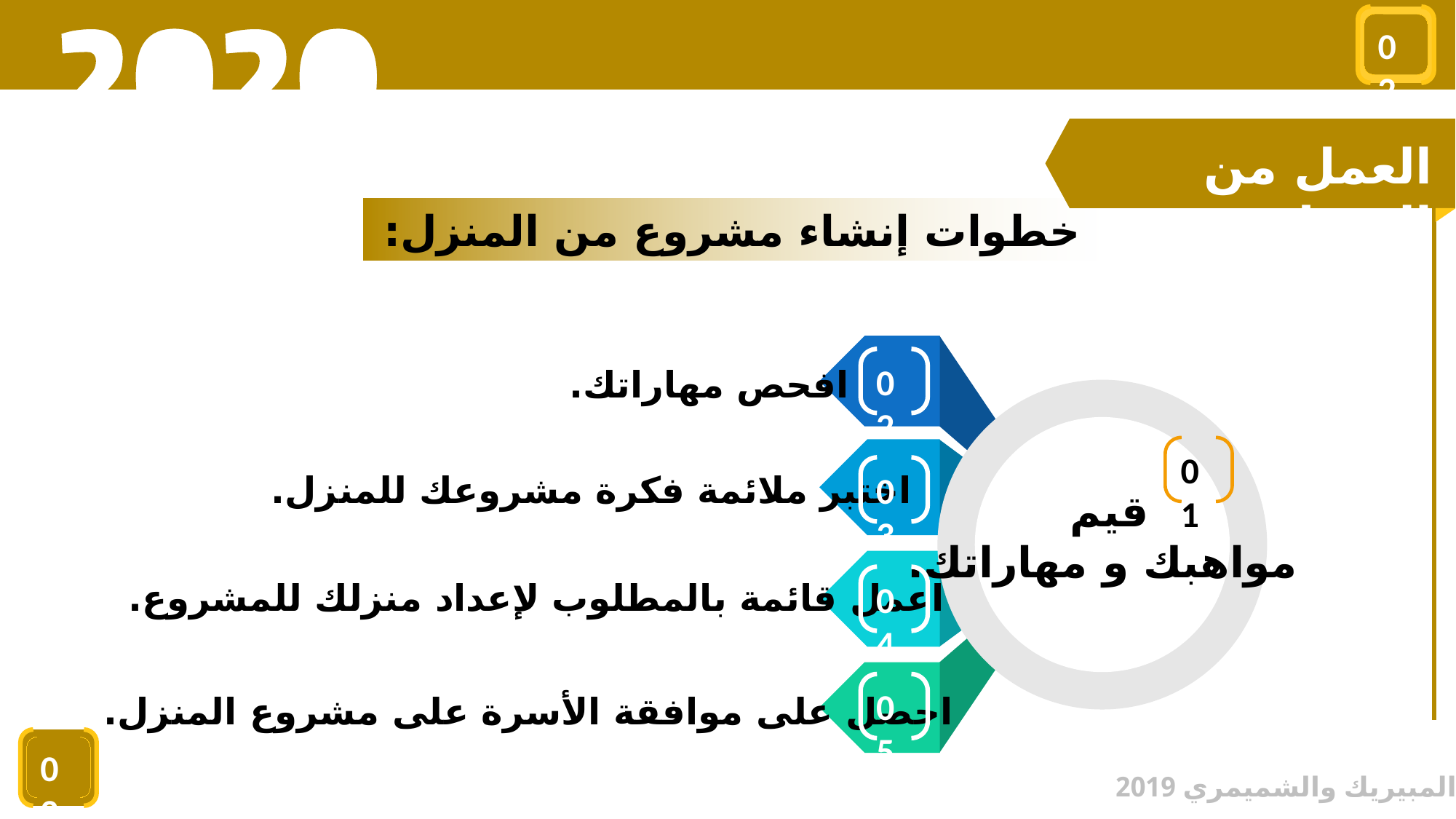

02

العمل من المنزل
خطوات إنشاء مشروع من المنزل:

02
افحص مهاراتك.
01
03
اختبر ملائمة فكرة مشروعك للمنزل.
قيم
مواهبك و مهاراتك.
04
اعمل قائمة بالمطلوب لإعداد منزلك للمشروع.
05
احصل على موافقة الأسرة على مشروع المنزل.

02
© المبيريك والشميمري 2019